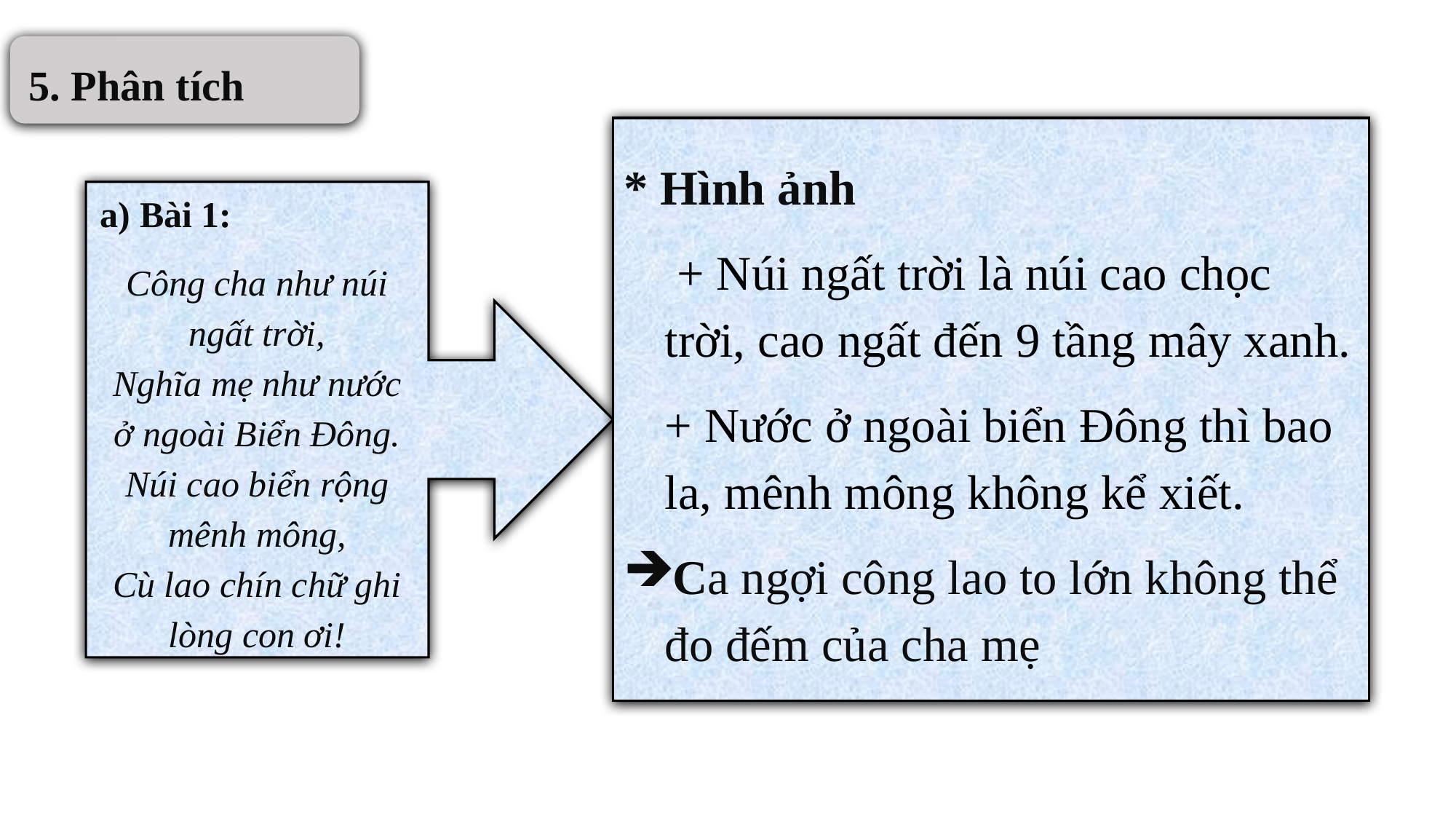

5. Phân tích
* Hình ảnh
 + Núi ngất trời là núi cao chọc trời, cao ngất đến 9 tầng mây xanh.
+ Nước ở ngoài biển Đông thì bao la, mênh mông không kể xiết.
Ca ngợi công lao to lớn không thể đo đếm của cha mẹ
a) Bài 1:
Công cha như núi ngất trời,
Nghĩa mẹ như nước ở ngoài Biển Đông.
Núi cao biển rộng mênh mông,
Cù lao chín chữ ghi lòng con ơi!